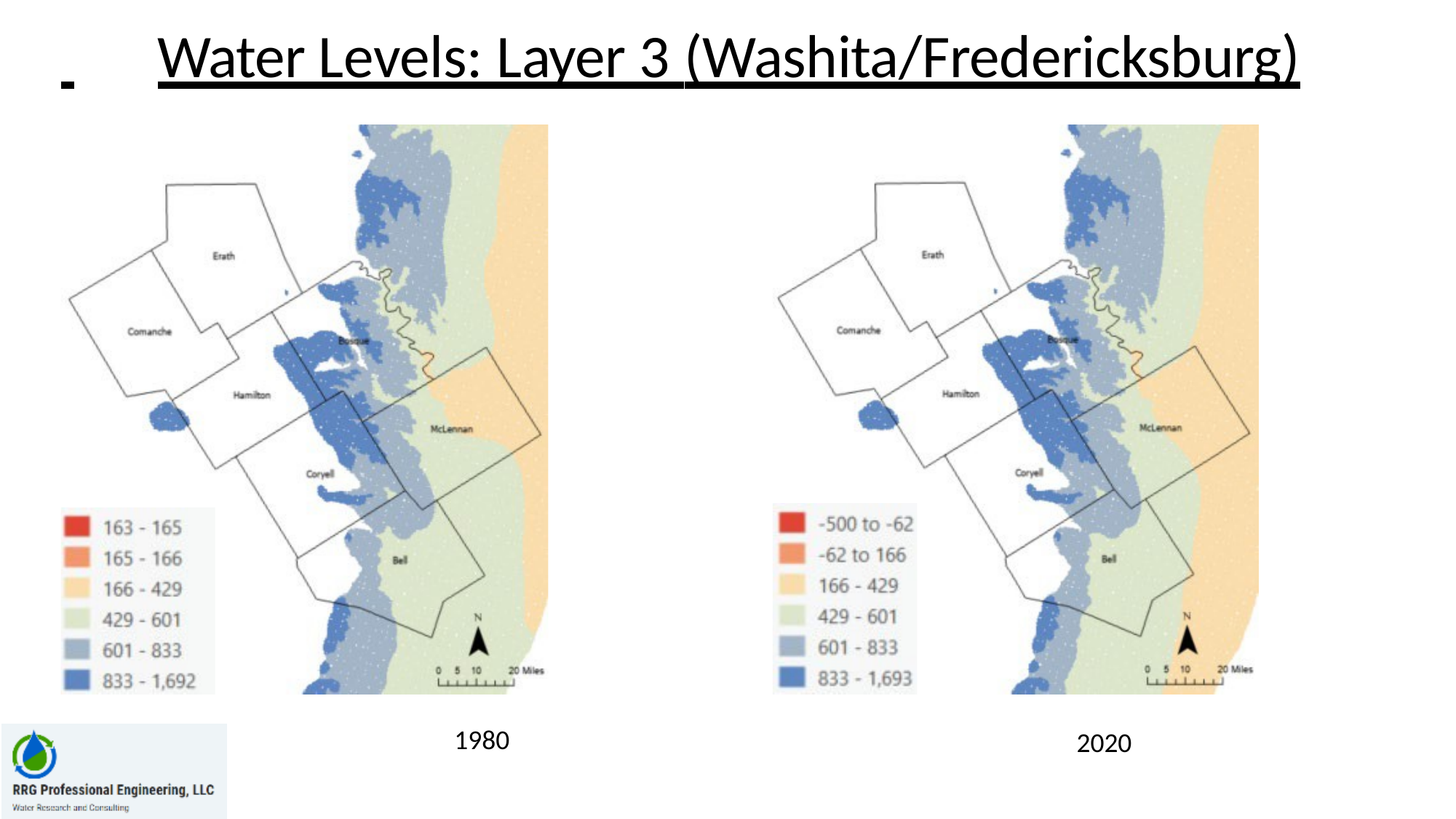

# Water Levels: Layer 3 (Washita/Fredericksburg)

1980

2020